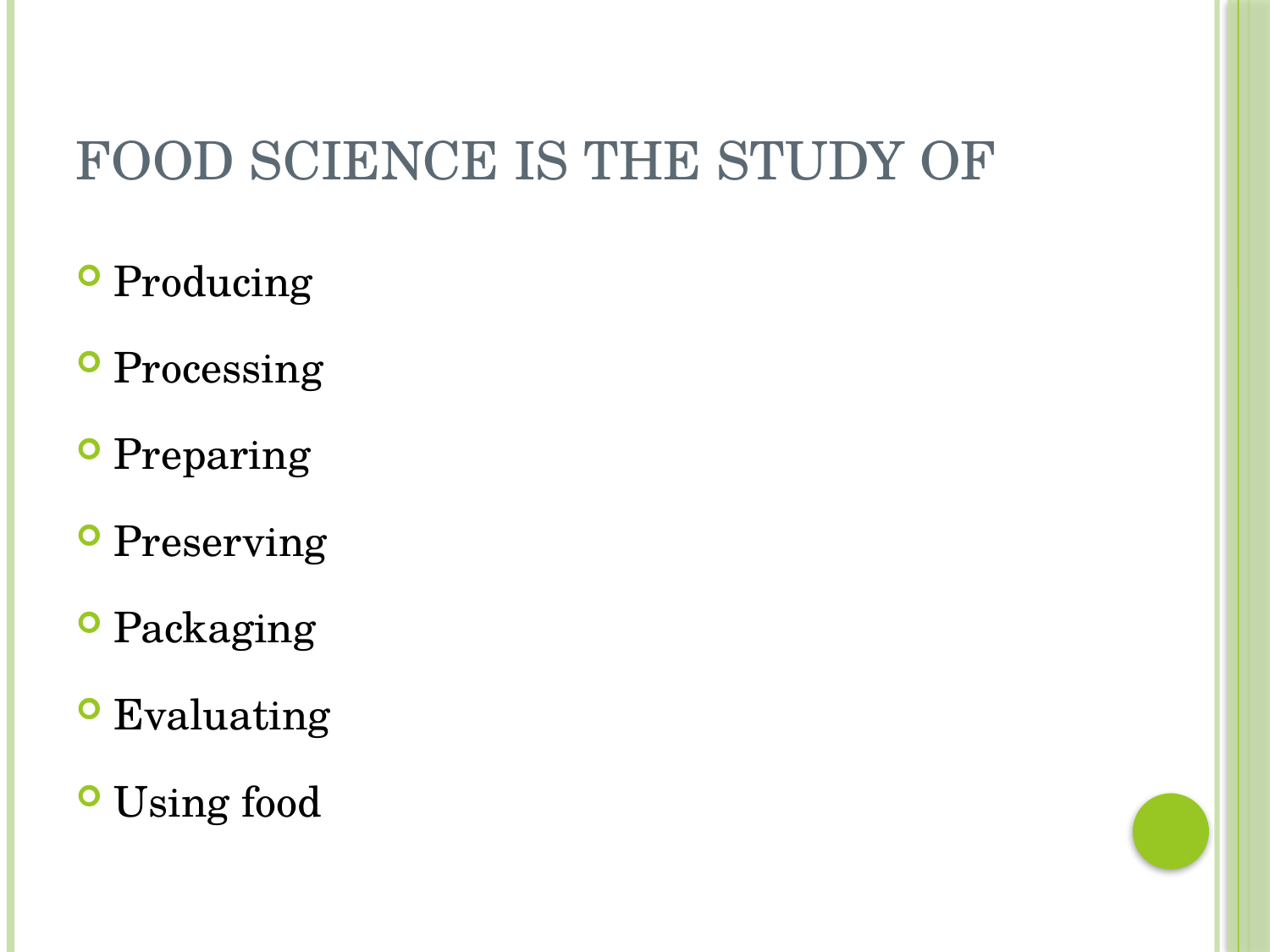

# Food Science is the study of
Producing
Processing
Preparing
Preserving
Packaging
Evaluating
Using food